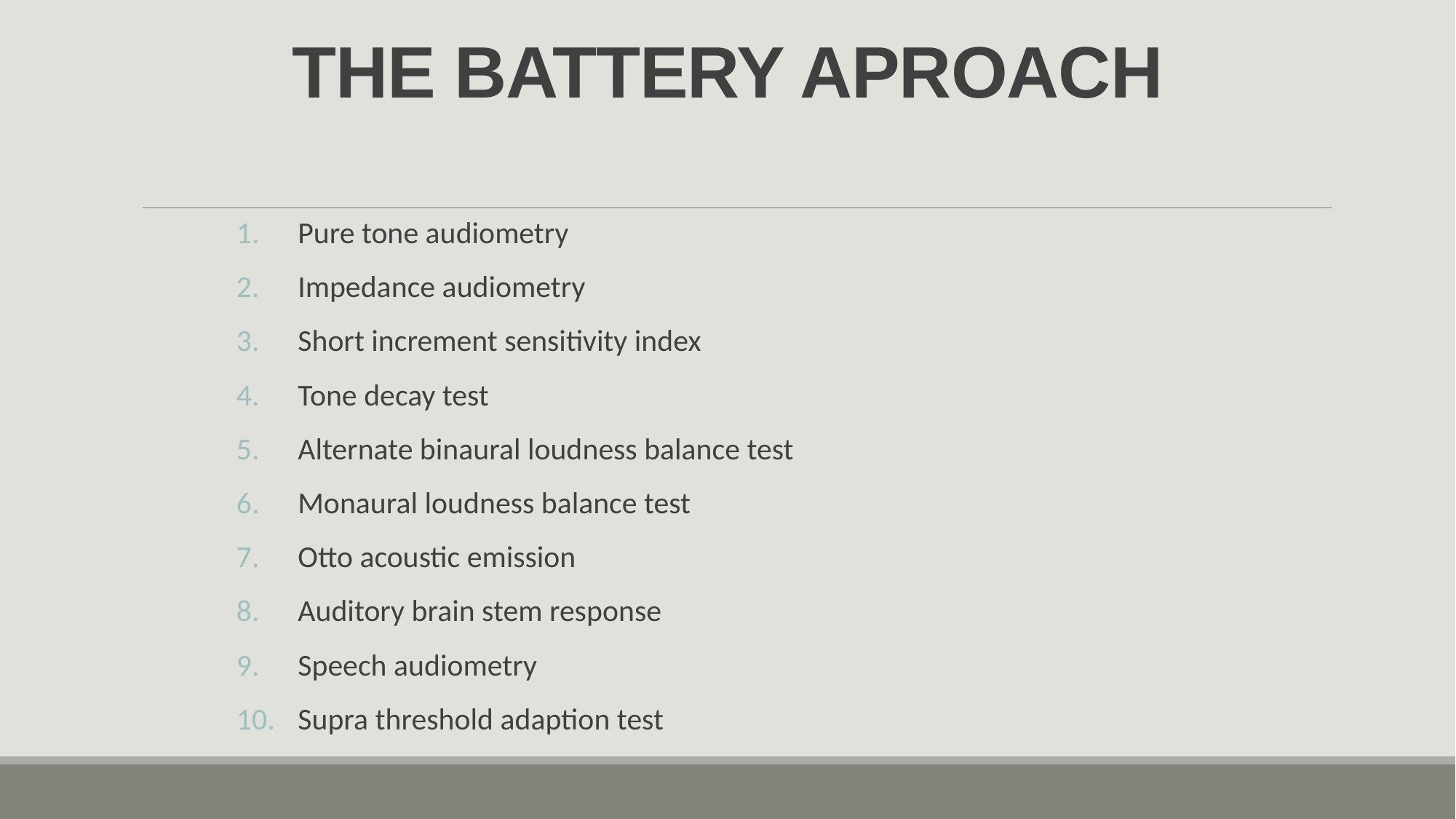

# THE BATTERY APROACH
Pure tone audiometry
Impedance audiometry
Short increment sensitivity index
Tone decay test
Alternate binaural loudness balance test
Monaural loudness balance test
Otto acoustic emission
Auditory brain stem response
Speech audiometry
Supra threshold adaption test